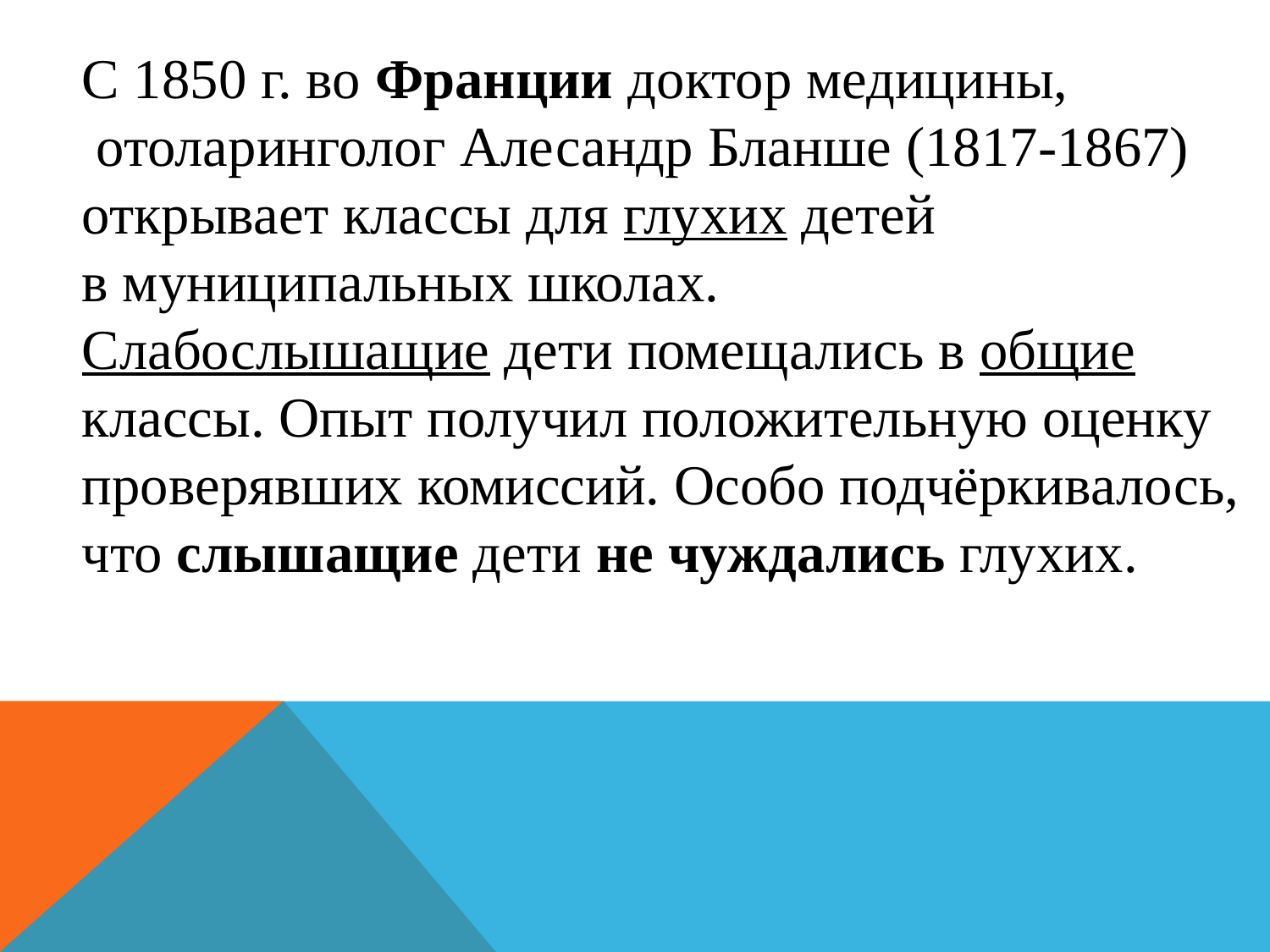

С 1850 г. во Франции доктор медицины,
 отоларинголог Алесандр Бланше (1817-1867)
открывает классы для глухих детей
в муниципальных школах.
Слабослышащие дети помещались в общие
классы. Опыт получил положительную оценку
проверявших комиссий. Особо подчёркивалось,
что слышащие дети не чуждались глухих.